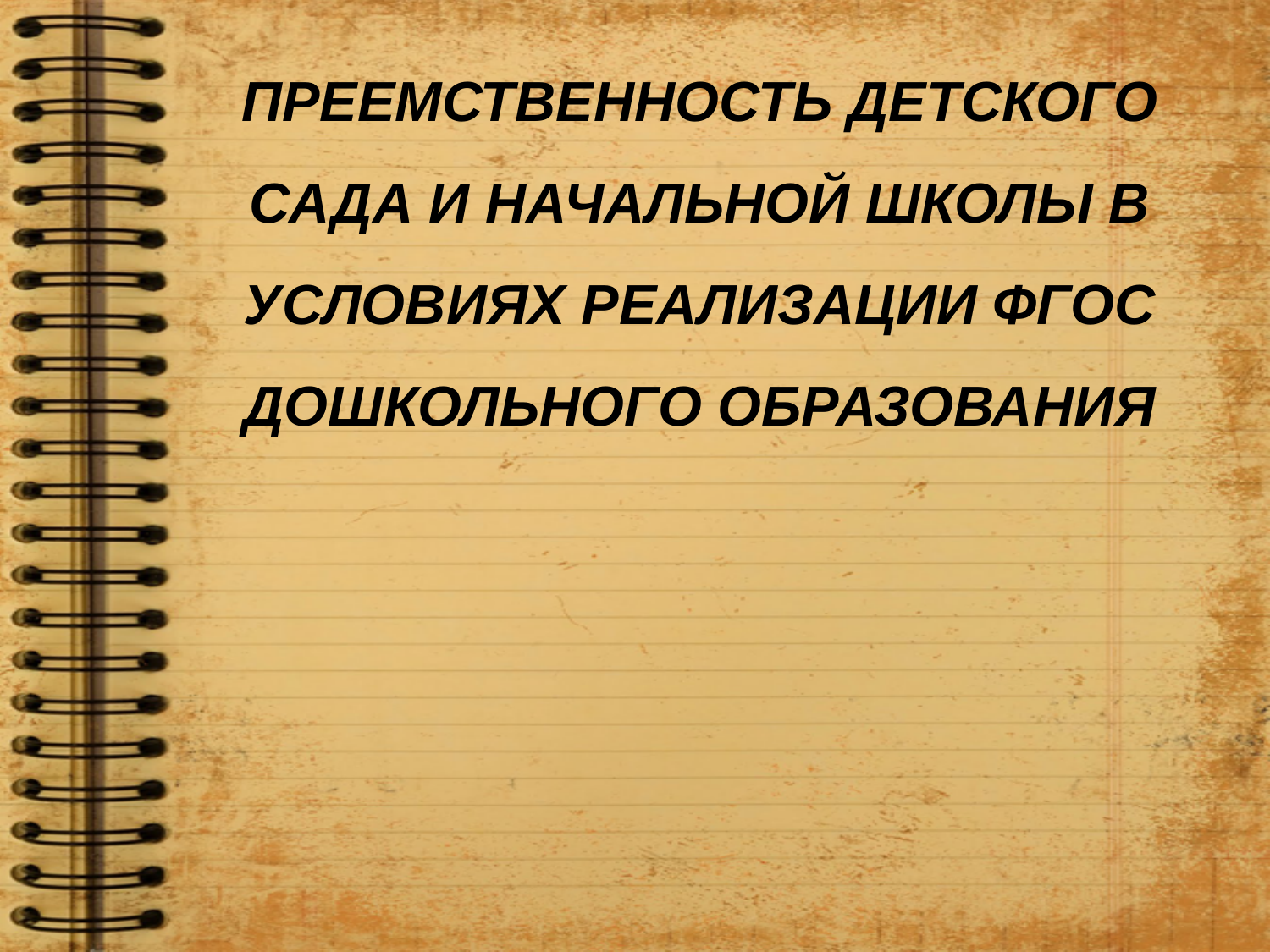

ПРЕЕМСТВЕННОСТЬ ДЕТСКОГО САДА И НАЧАЛЬНОЙ ШКОЛЫ В УСЛОВИЯХ РЕАЛИЗАЦИИ ФГОС ДОШКОЛЬНОГО ОБРАЗОВАНИЯ